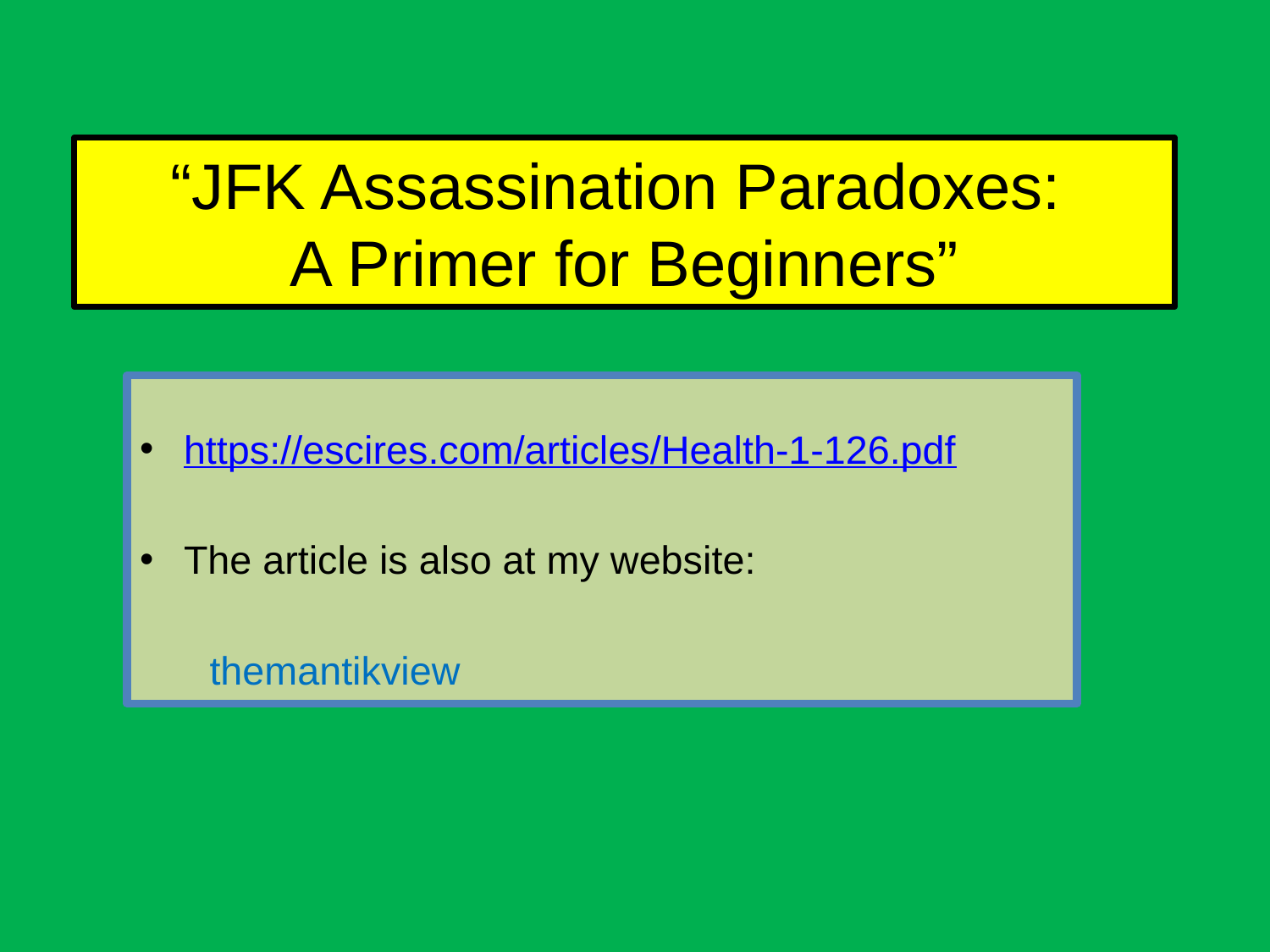

# “JFK Assassination Paradoxes: A Primer for Beginners”

https://escires.com/articles/Health-1-126.pdf

The article is also at my website:

		 themantikview